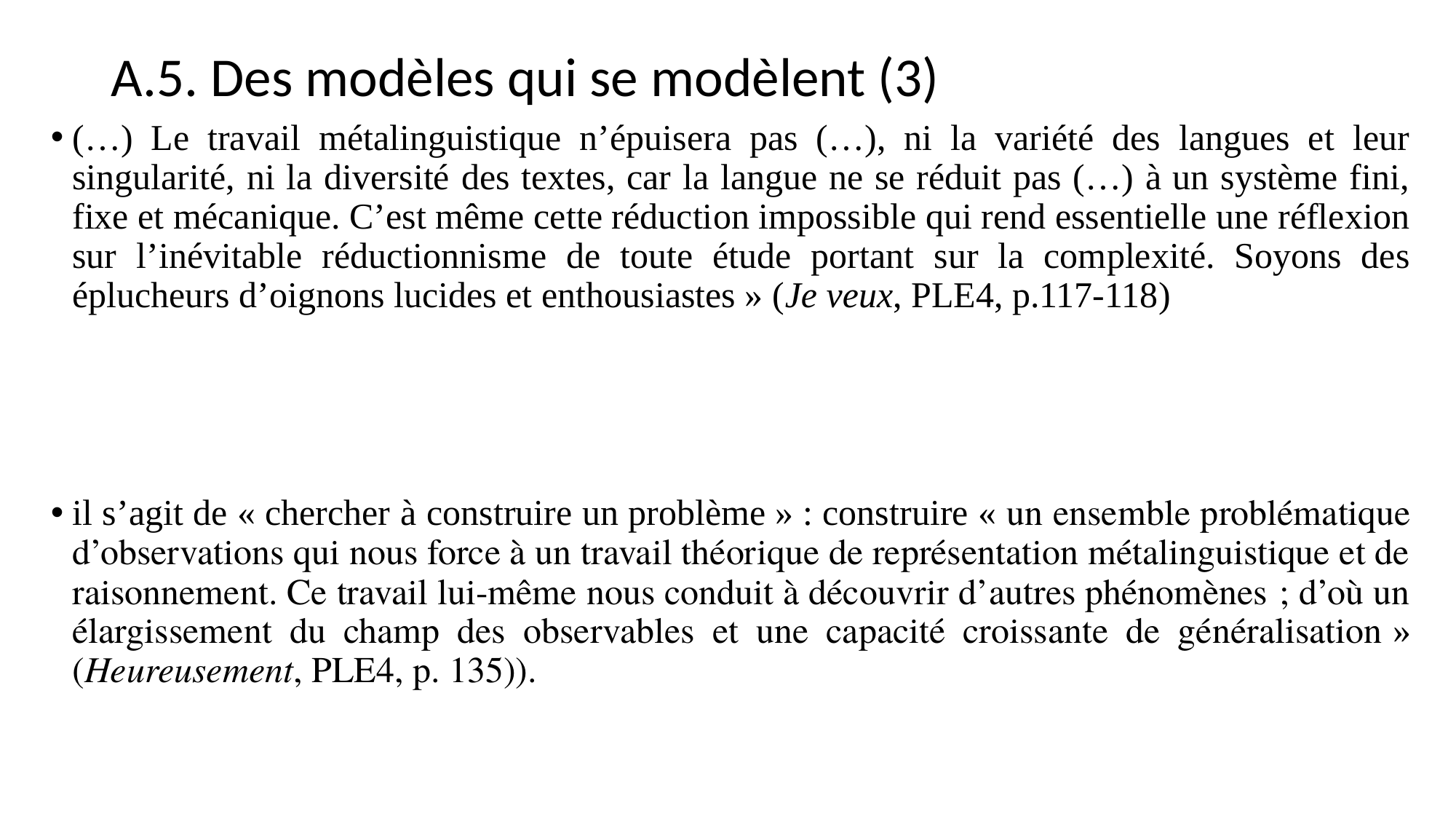

# A.5. Des modèles qui se modèlent (3)
(…) Le travail métalinguistique n’épuisera pas (…), ni la variété des langues et leur singularité, ni la diversité des textes, car la langue ne se réduit pas (…) à un système fini, fixe et mécanique. C’est même cette réduction impossible qui rend essentielle une réflexion sur l’inévitable réductionnisme de toute étude portant sur la complexité. Soyons des éplucheurs d’oignons lucides et enthousiastes » (Je veux, PLE4, p.117-118)

il s’agit de « chercher à construire un problème » : construire « un ensemble problématique d’observations qui nous force à un travail théorique de représentation métalinguistique et de raisonnement. Ce travail lui-même nous conduit à découvrir d’autres phénomènes ; d’où un élargissement du champ des observables et une capacité croissante de généralisation » (Heureusement, PLE4, p. 135)).